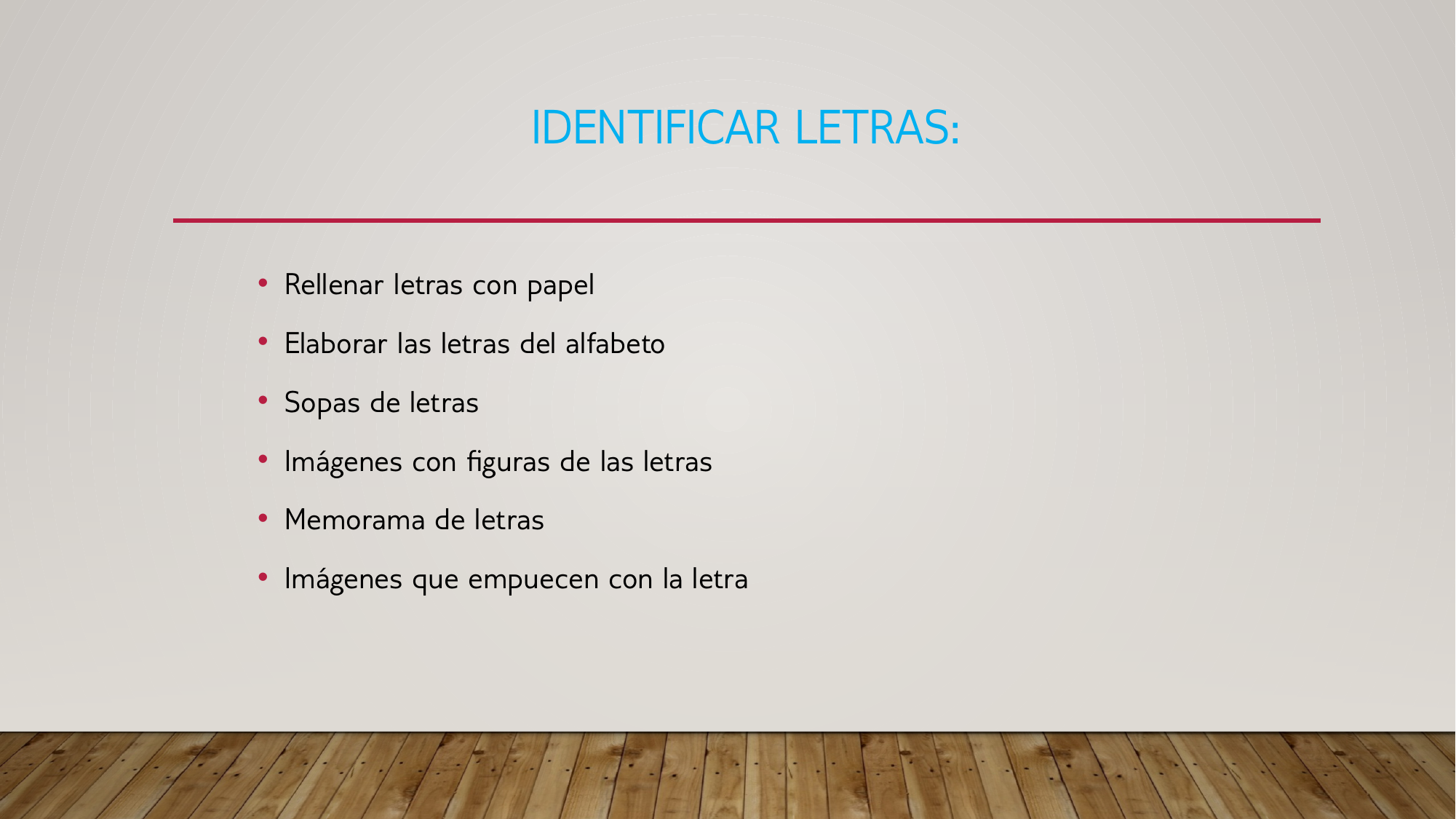

# Identificar letras:
Rellenar letras con papel
Elaborar las letras del alfabeto
Sopas de letras
Imágenes con figuras de las letras
Memorama de letras
Imágenes que empuecen con la letra